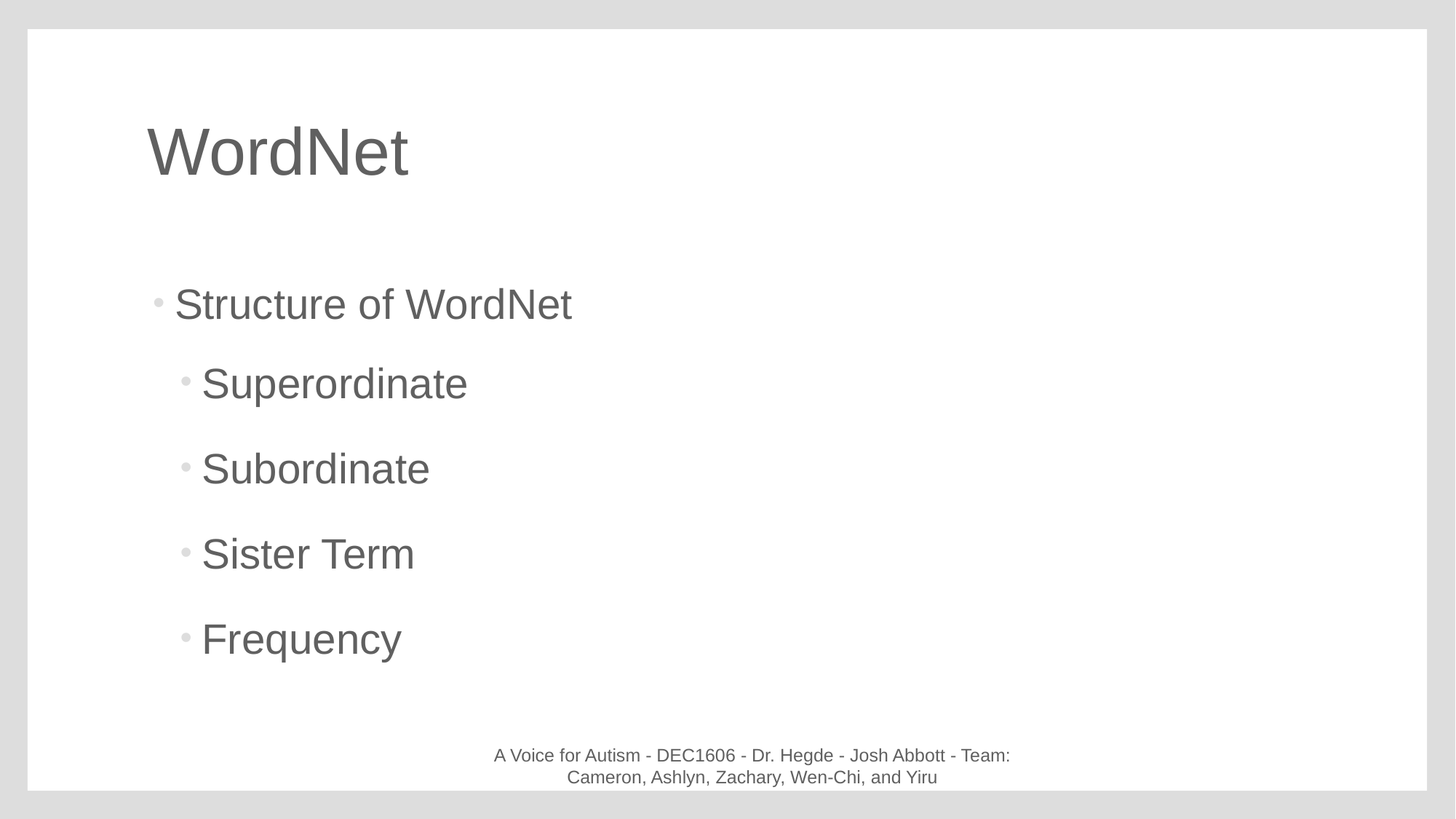

# WordNet
Structure of WordNet
Superordinate
Subordinate
Sister Term
Frequency
A Voice for Autism - DEC1606 - Dr. Hegde - Josh Abbott - Team: Cameron, Ashlyn, Zachary, Wen-Chi, and Yiru